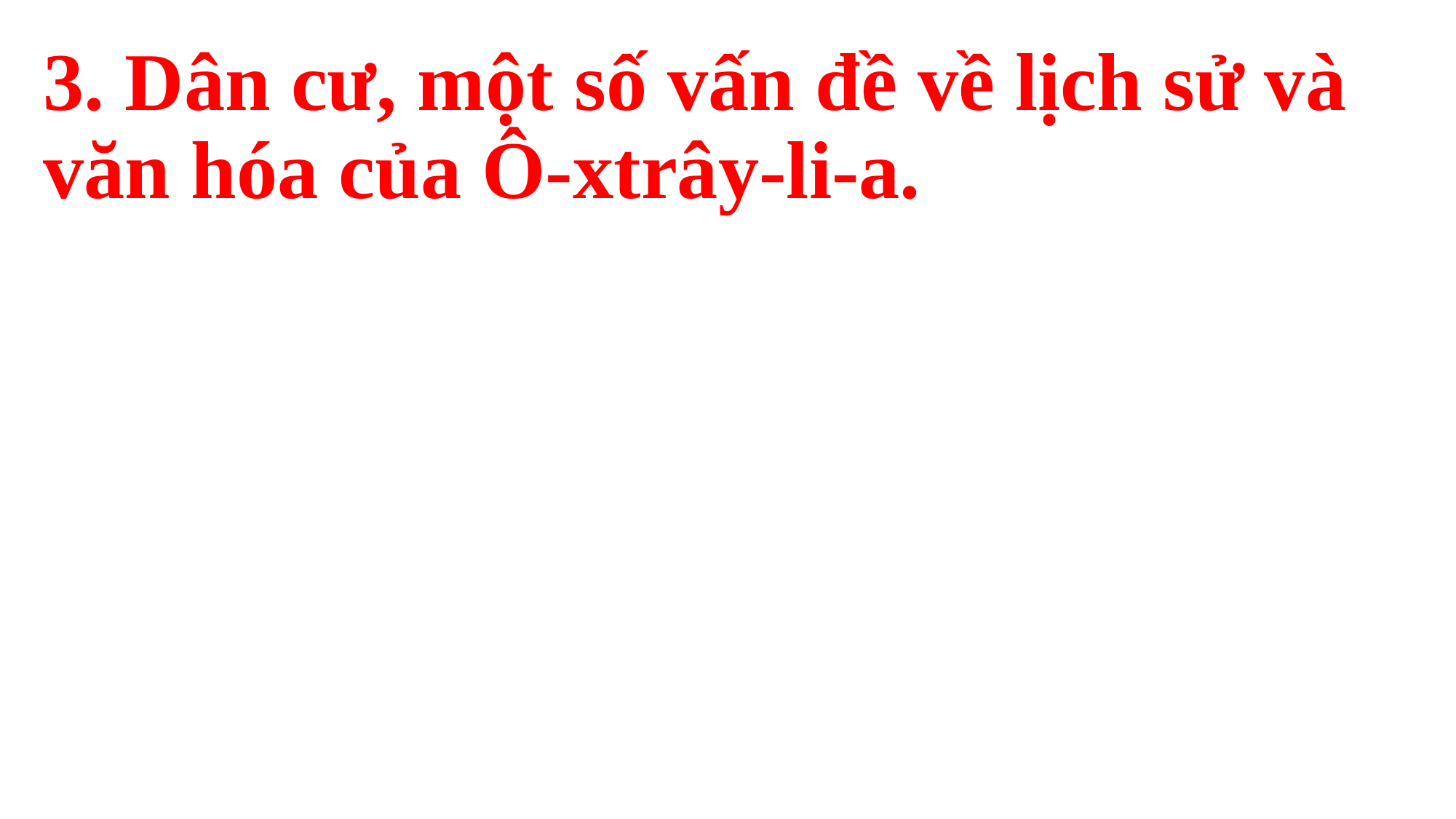

3. Dân cư, một số vấn đề về lịch sử và văn hóa của Ô-xtrây-li-a.